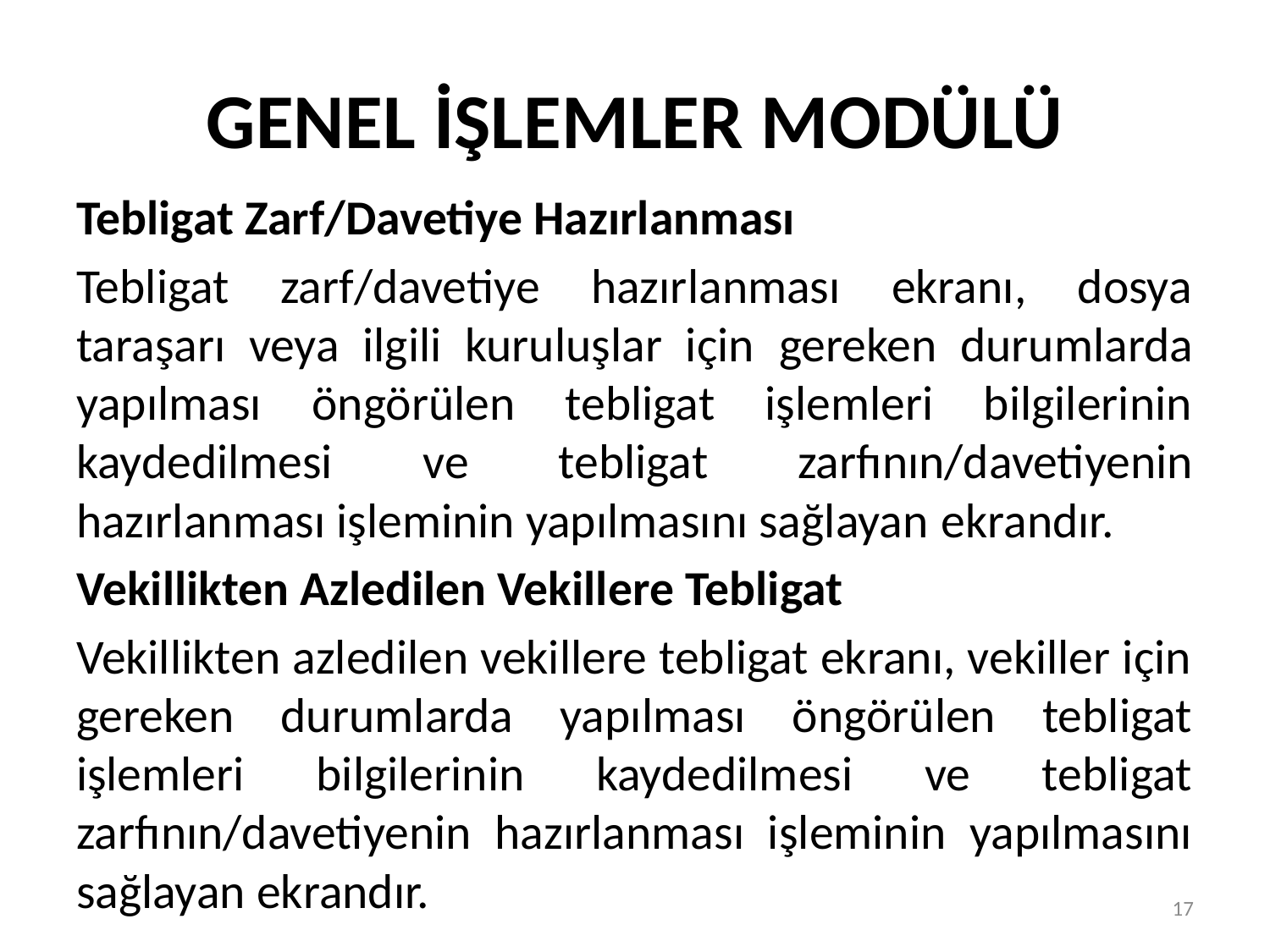

# GENEL İŞLEMLER MODÜLÜ
Tebligat Zarf/Davetiye Hazırlanması
Tebligat zarf/davetiye hazırlanması ekranı, dosya taraşarı veya ilgili kuruluşlar için gereken durumlarda yapılması öngörülen tebligat işlemleri bilgilerinin kaydedilmesi ve tebligat zarfının/davetiyenin hazırlanması işleminin yapılmasını sağlayan ekrandır.
Vekillikten Azledilen Vekillere Tebligat
Vekillikten azledilen vekillere tebligat ekranı, vekiller için gereken durumlarda yapılması öngörülen tebligat işlemleri bilgilerinin kaydedilmesi ve tebligat zarfının/davetiyenin hazırlanması işleminin yapılmasını sağlayan ekrandır.
17